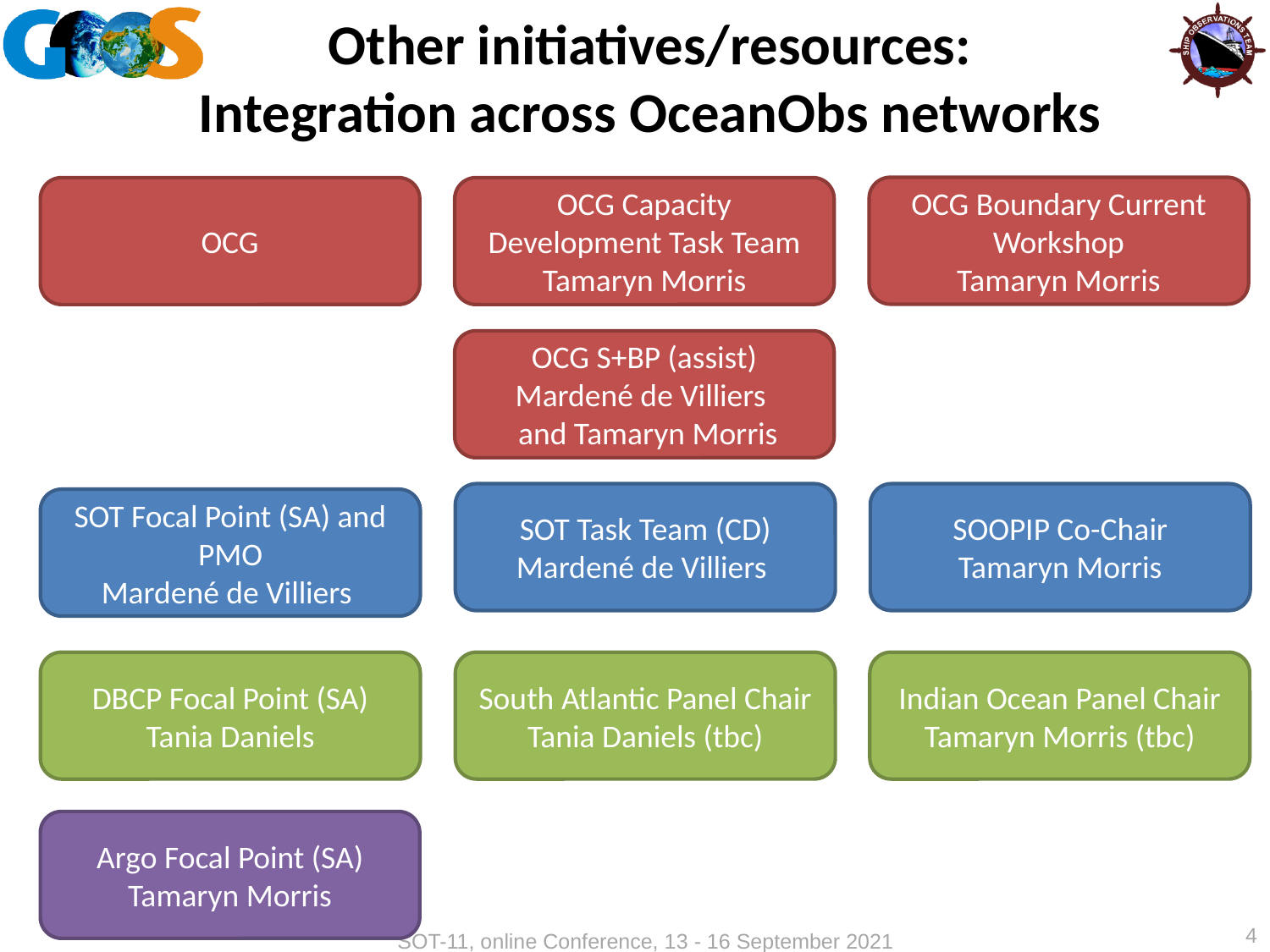

# Other initiatives/resources: Integration across OceanObs networks
OCG Boundary Current Workshop
Tamaryn Morris
OCG
OCG Capacity Development Task Team
Tamaryn Morris
OCG S+BP (assist)
Mardené de Villiers
 and Tamaryn Morris
SOT Task Team (CD)
Mardené de Villiers
SOOPIP Co-Chair
Tamaryn Morris
SOT Focal Point (SA) and PMO
Mardené de Villiers
DBCP Focal Point (SA)
Tania Daniels
South Atlantic Panel Chair
Tania Daniels (tbc)
Indian Ocean Panel Chair
Tamaryn Morris (tbc)
Argo Focal Point (SA)
Tamaryn Morris
4